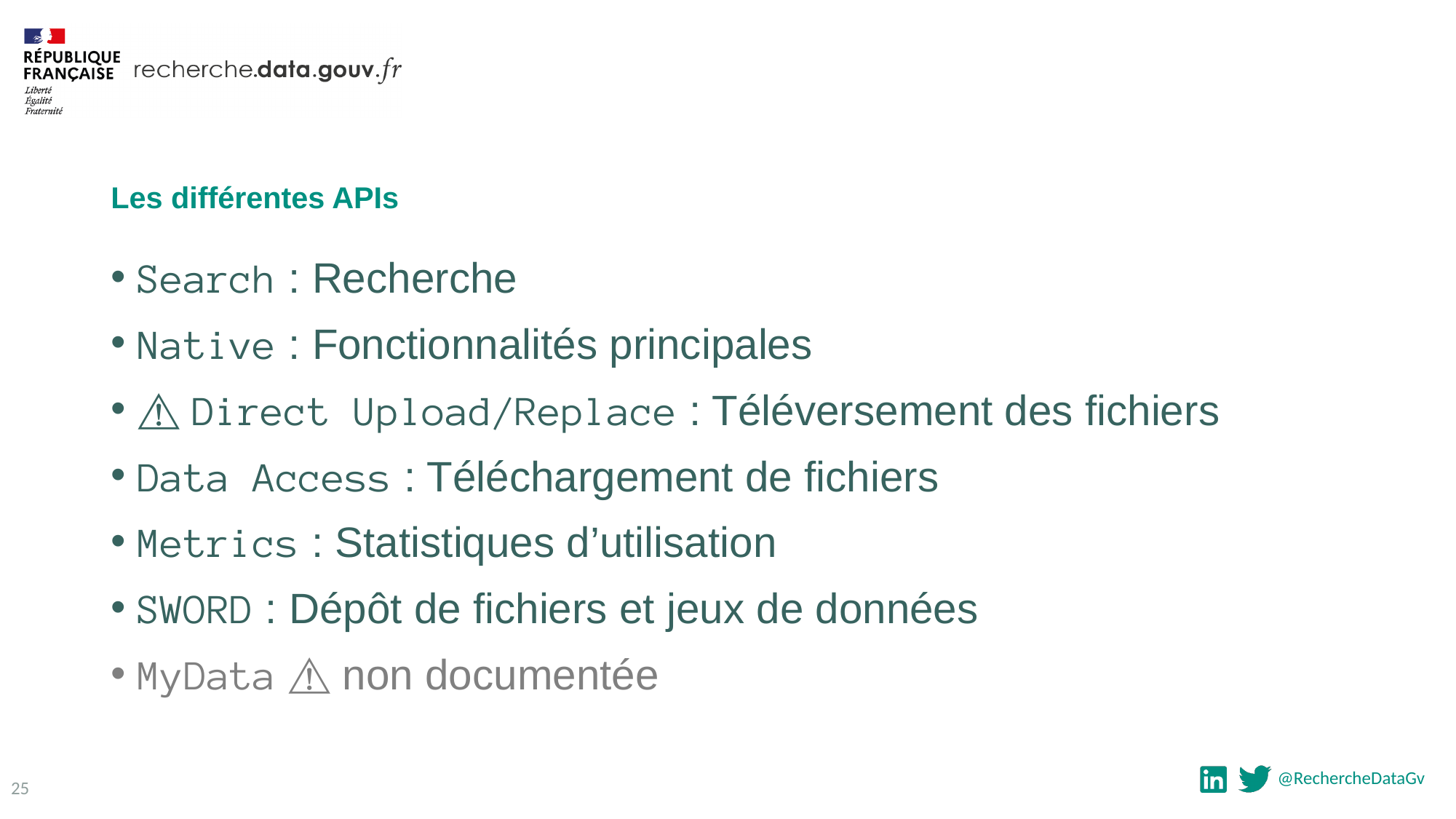

Les différentes APIs
Search : Recherche
Native : Fonctionnalités principales
⚠ Direct Upload/Replace : Téléversement des fichiers
Data Access : Téléchargement de fichiers
Metrics : Statistiques d’utilisation
SWORD : Dépôt de fichiers et jeux de données
MyData ⚠ non documentée
25